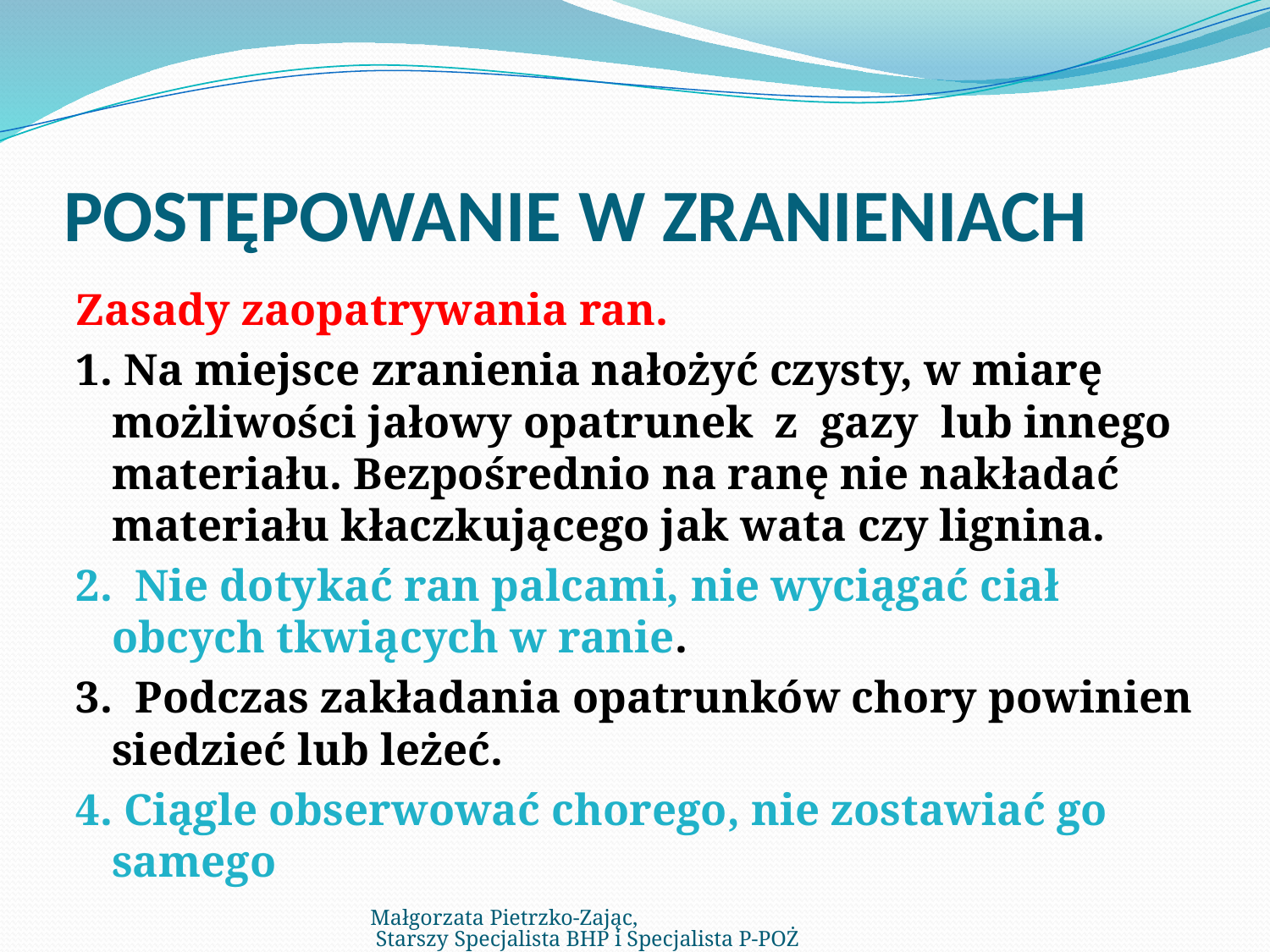

# POSTĘPOWANIE W ZRANIENIACH
Zasady zaopatrywania ran.
1. Na miejsce zranienia nałożyć czysty, w miarę możliwości jałowy opatrunek  z  gazy  lub innego materiału. Bezpośrednio na ranę nie nakładać materiału kłaczkującego jak wata czy lignina.
2.  Nie dotykać ran palcami, nie wyciągać ciał obcych tkwiących w ranie.
3.  Podczas zakładania opatrunków chory powinien siedzieć lub leżeć.
4. Ciągle obserwować chorego, nie zostawiać go samego
Małgorzata Pietrzko-Zając,                                    Starszy Specjalista BHP i Specjalista P-POŻ